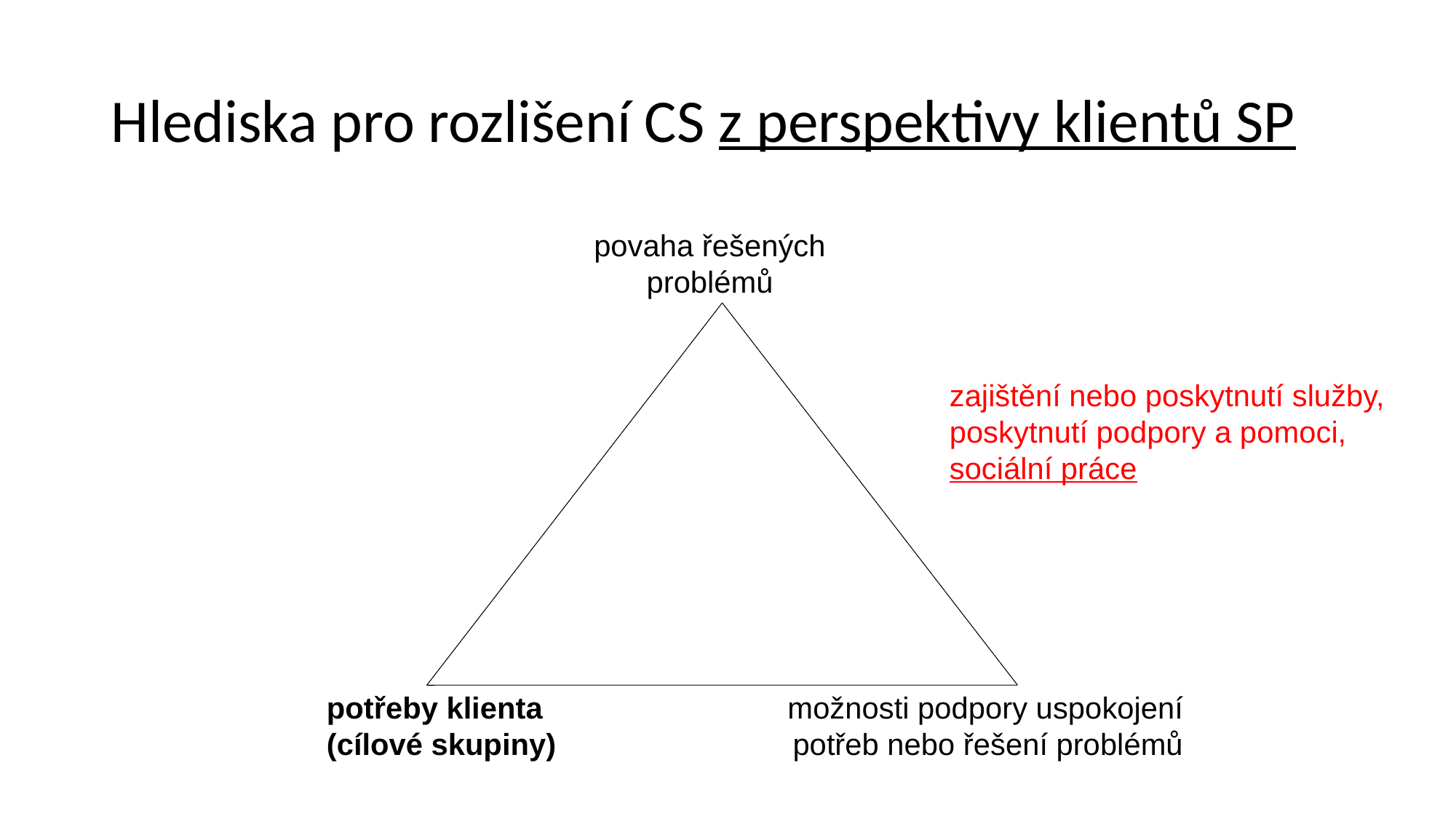

# Hlediska pro rozlišení CS z perspektivy klientů SP
povaha řešených problémů

zajištění nebo poskytnutí služby, poskytnutí podpory a pomoci, sociální práce
potřeby klienta	možnosti podpory uspokojení
(cílové skupiny) 	potřeb nebo řešení problémů